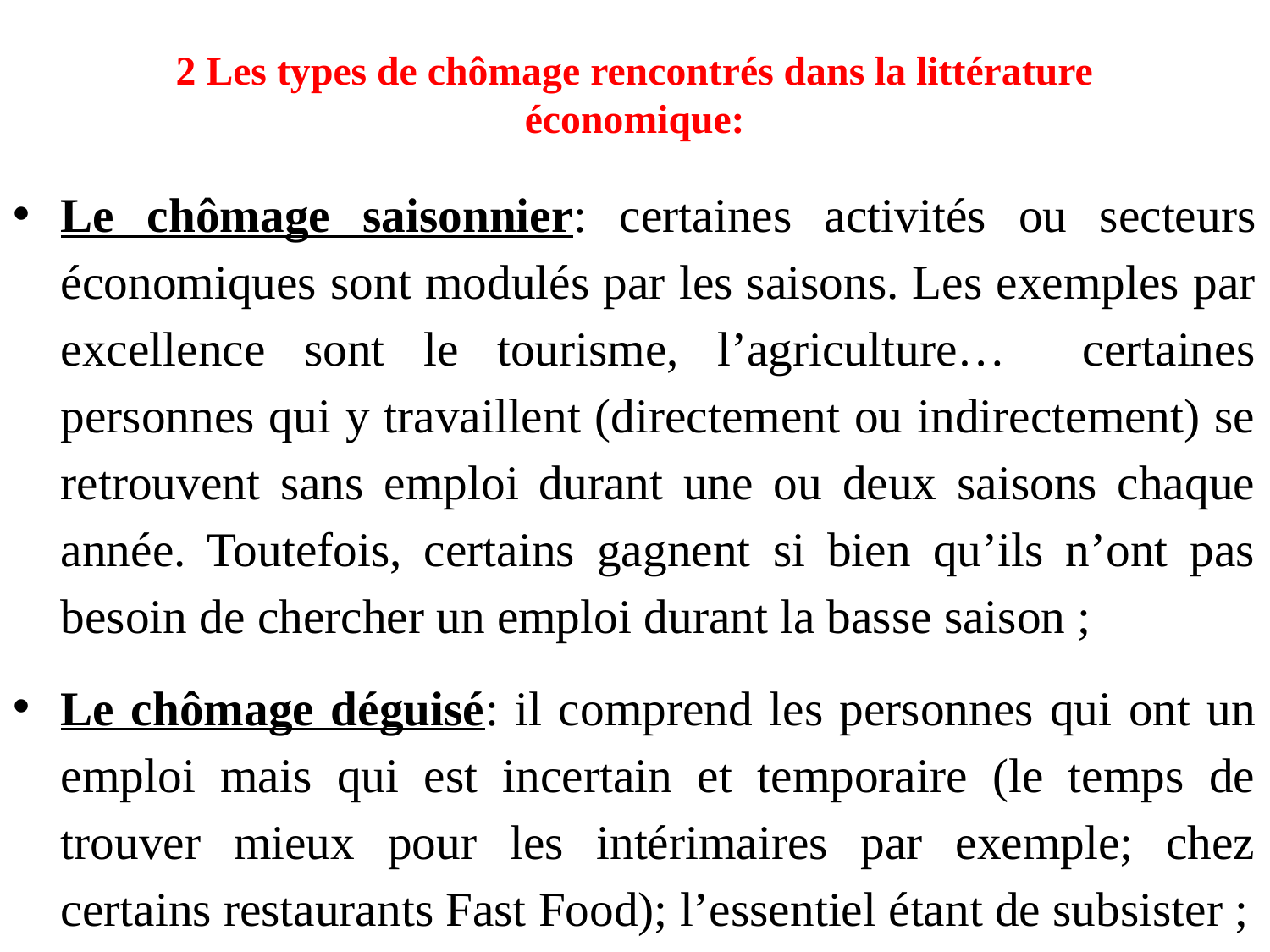

# 2 Les types de chômage rencontrés dans la littérature économique:
Le chômage saisonnier: certaines activités ou secteurs économiques sont modulés par les saisons. Les exemples par excellence sont le tourisme, l’agriculture…  certaines personnes qui y travaillent (directement ou indirectement) se retrouvent sans emploi durant une ou deux saisons chaque année. Toutefois, certains gagnent si bien qu’ils n’ont pas besoin de chercher un emploi durant la basse saison ;
Le chômage déguisé: il comprend les personnes qui ont un emploi mais qui est incertain et temporaire (le temps de trouver mieux pour les intérimaires par exemple; chez certains restaurants Fast Food); l’essentiel étant de subsister ;